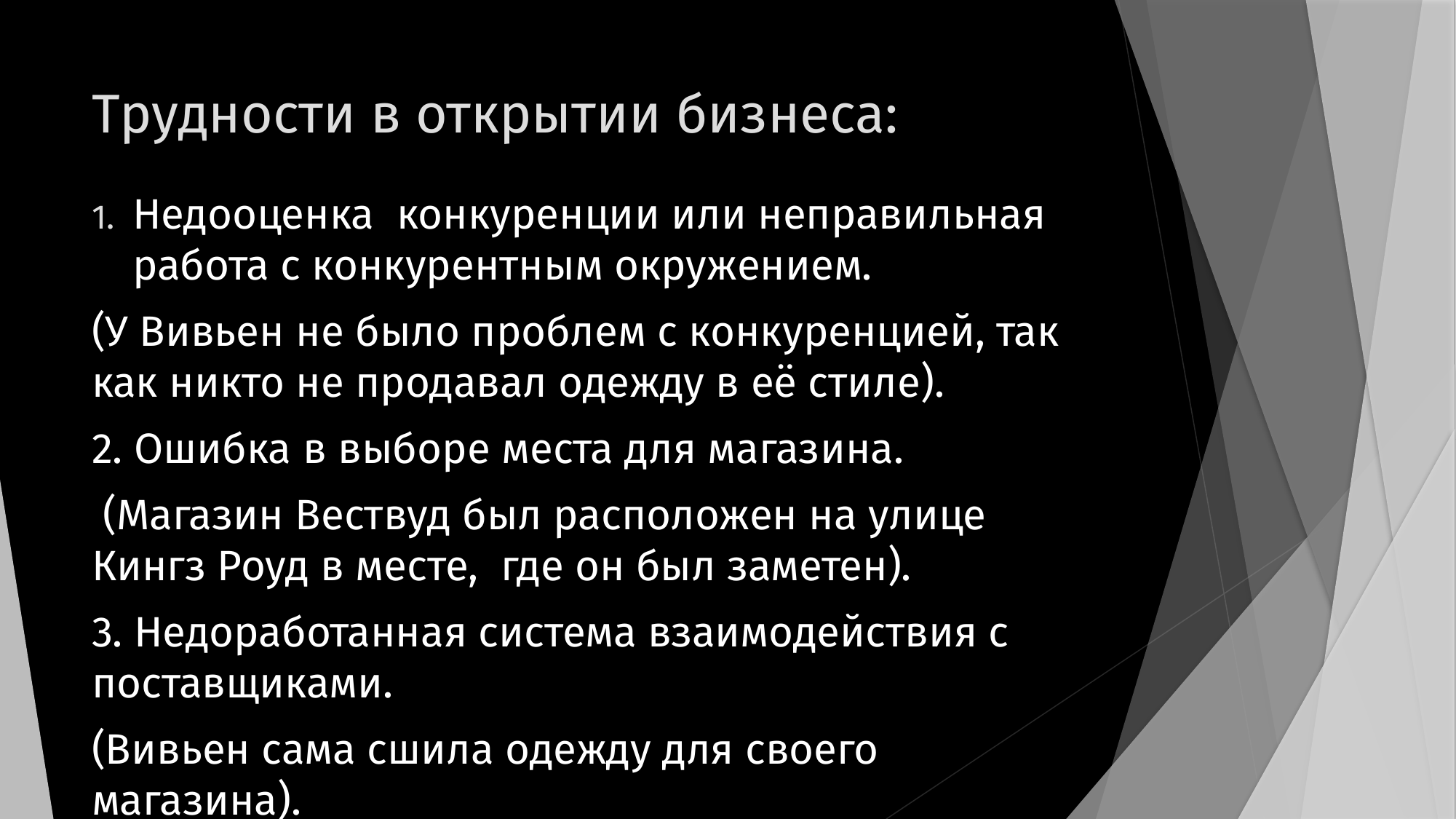

# Трудности в открытии бизнеса:
Недооценка  конкуренции или неправильная работа с конкурентным окружением.
(У Вивьен не было проблем с конкуренцией, так как никто не продавал одежду в её стиле).
2. Ошибка в выборе места для магазина.
 (Магазин Вествуд был расположен на улице Кингз Роуд в месте,  где он был заметен).
3. Недоработанная система взаимодействия с поставщиками.
(Вивьен сама сшила одежду для своего магазина).